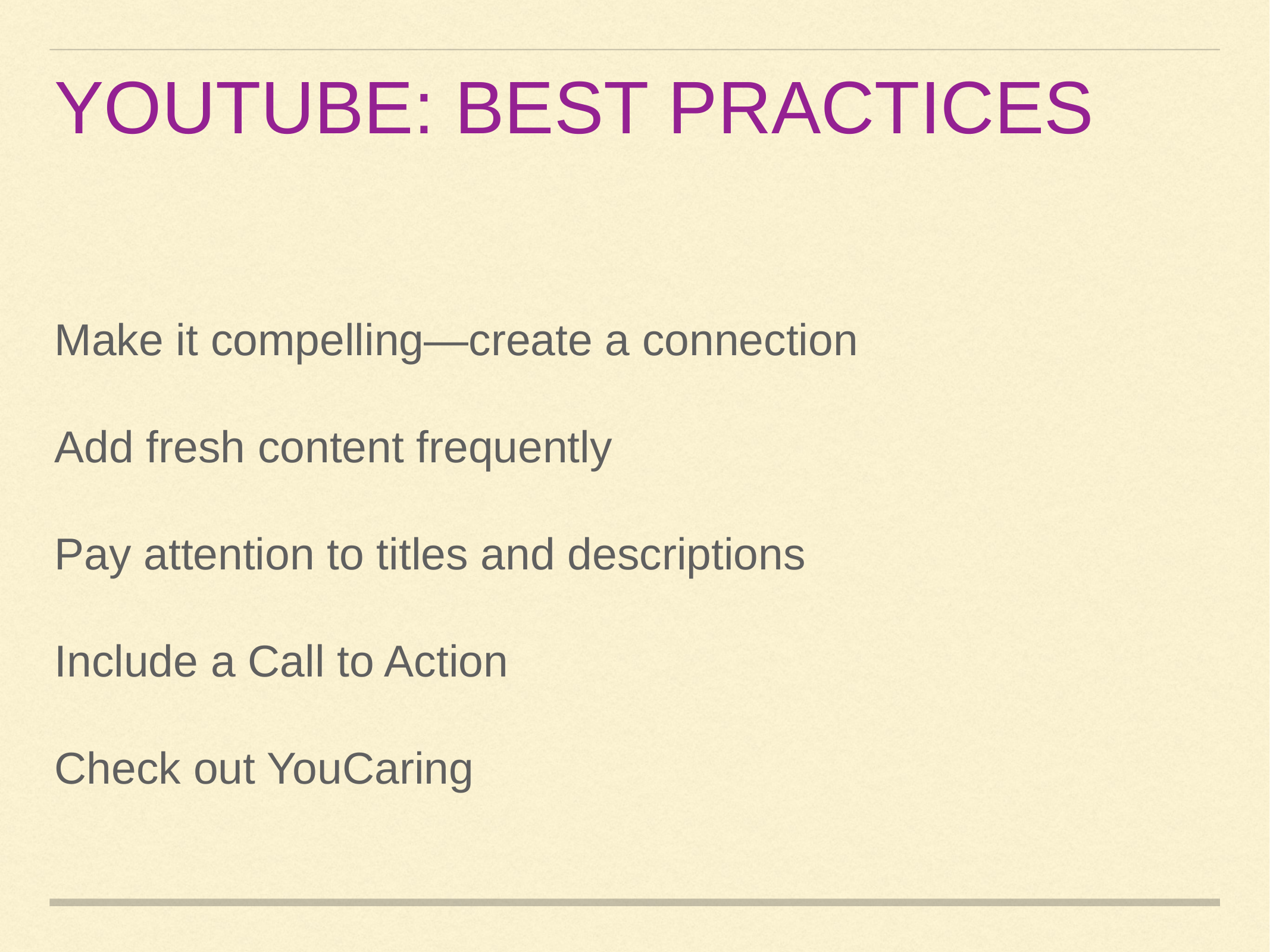

YOUTUBE: BEST PRACTICES

Make it compelling—create a connection

Add fresh content frequently

Pay attention to titles and descriptions

Include a Call to Action

Check out YouCaring